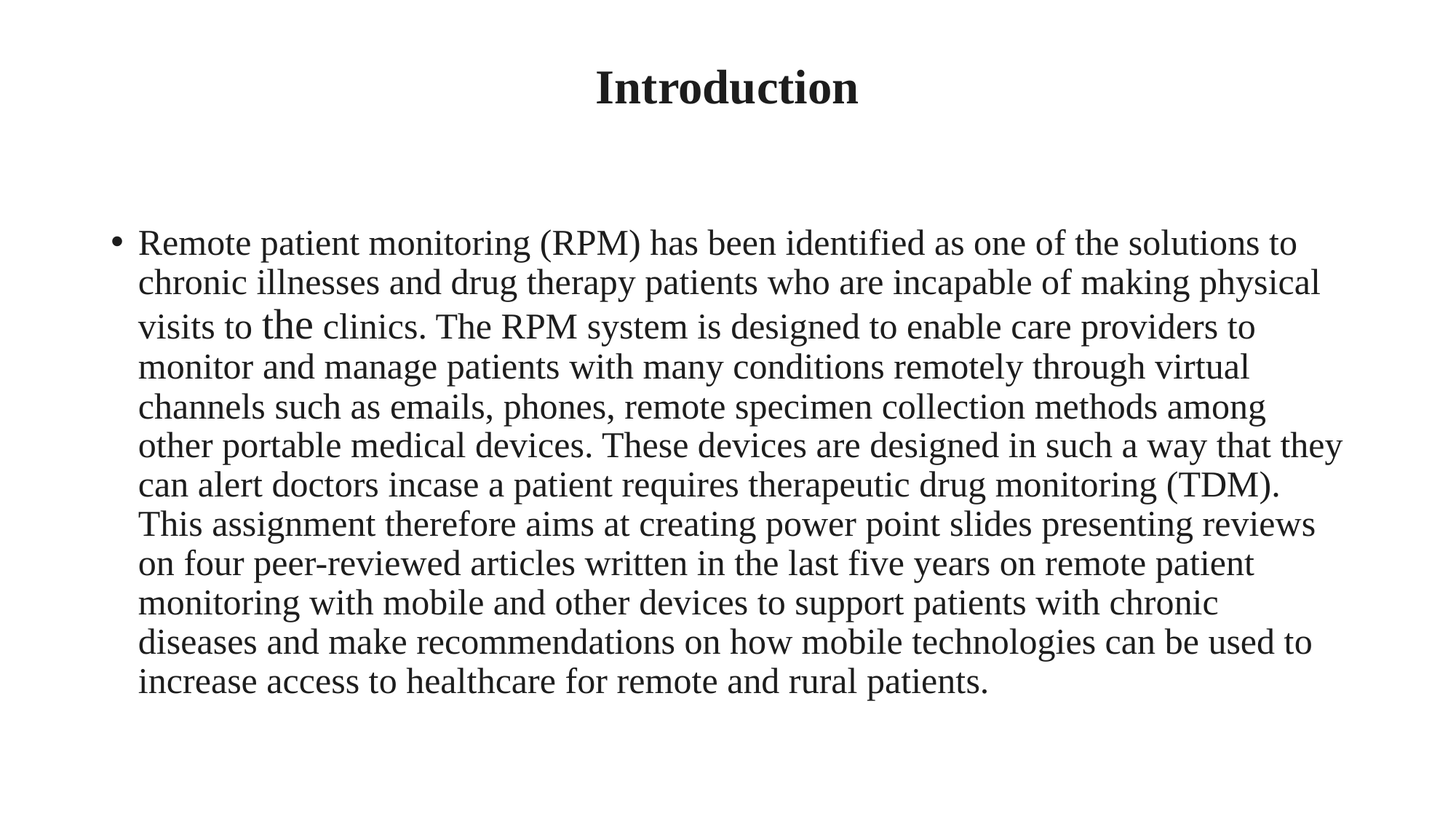

# Introduction
Remote patient monitoring (RPM) has been identified as one of the solutions to chronic illnesses and drug therapy patients who are incapable of making physical visits to the clinics. The RPM system is designed to enable care providers to monitor and manage patients with many conditions remotely through virtual channels such as emails, phones, remote specimen collection methods among other portable medical devices. These devices are designed in such a way that they can alert doctors incase a patient requires therapeutic drug monitoring (TDM). This assignment therefore aims at creating power point slides presenting reviews on four peer-reviewed articles written in the last five years on remote patient monitoring with mobile and other devices to support patients with chronic diseases and make recommendations on how mobile technologies can be used to increase access to healthcare for remote and rural patients.